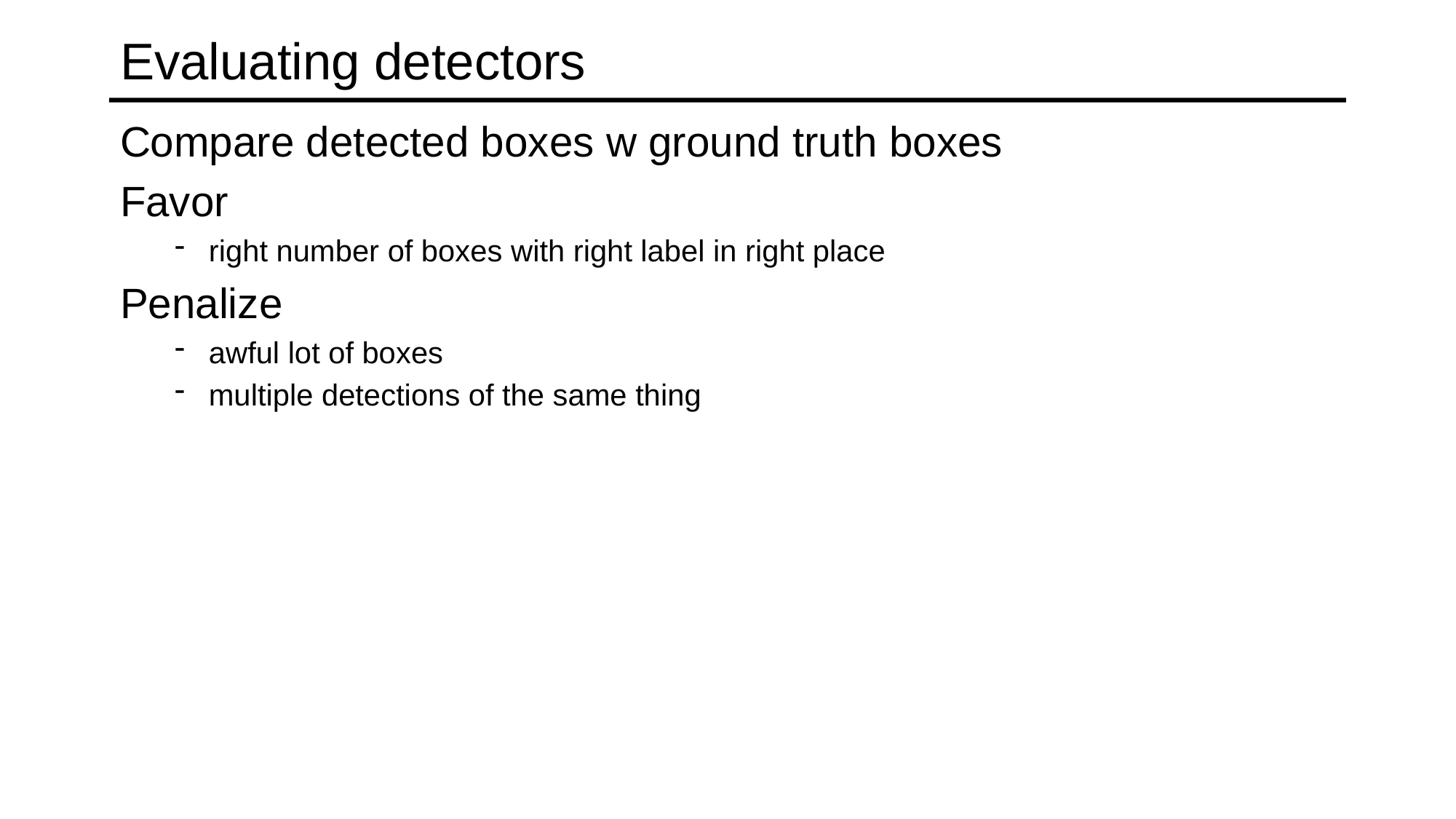

# Evaluating detectors
Compare detected boxes w ground truth boxes
Favor
right number of boxes with right label in right place
Penalize
awful lot of boxes
multiple detections of the same thing